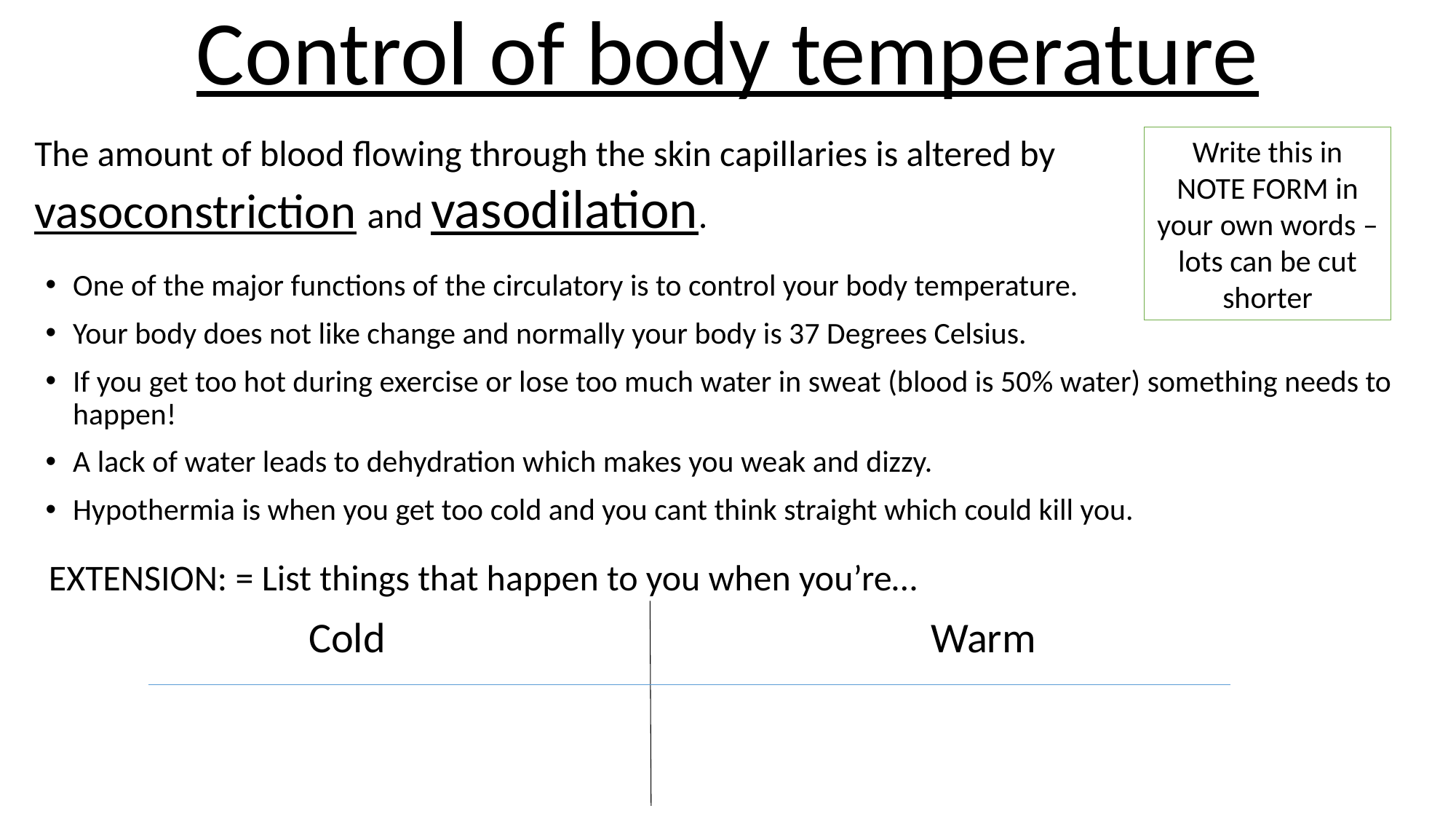

Control of body temperature
The amount of blood flowing through the skin capillaries is altered by vasoconstriction and vasodilation.
Write this in NOTE FORM in your own words – lots can be cut shorter
One of the major functions of the circulatory is to control your body temperature.
Your body does not like change and normally your body is 37 Degrees Celsius.
If you get too hot during exercise or lose too much water in sweat (blood is 50% water) something needs to happen!
A lack of water leads to dehydration which makes you weak and dizzy.
Hypothermia is when you get too cold and you cant think straight which could kill you.
EXTENSION: = List things that happen to you when you’re…
Cold
Warm